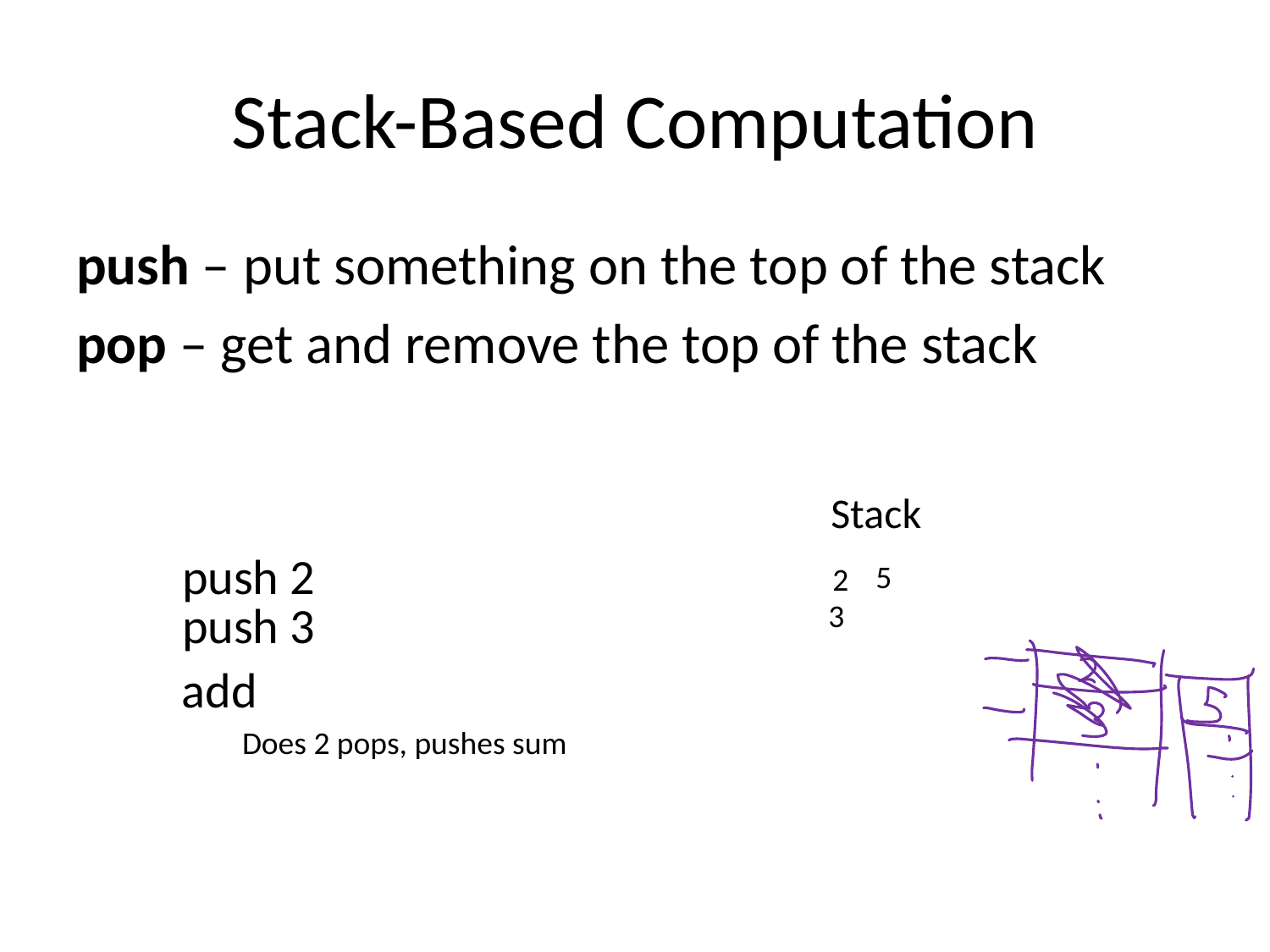

# Stack-Based Computation
push – put something on the top of the stack
pop – get and remove the top of the stack
Stack
push 2
5
2
push 3
3
add
Does 2 pops, pushes sum